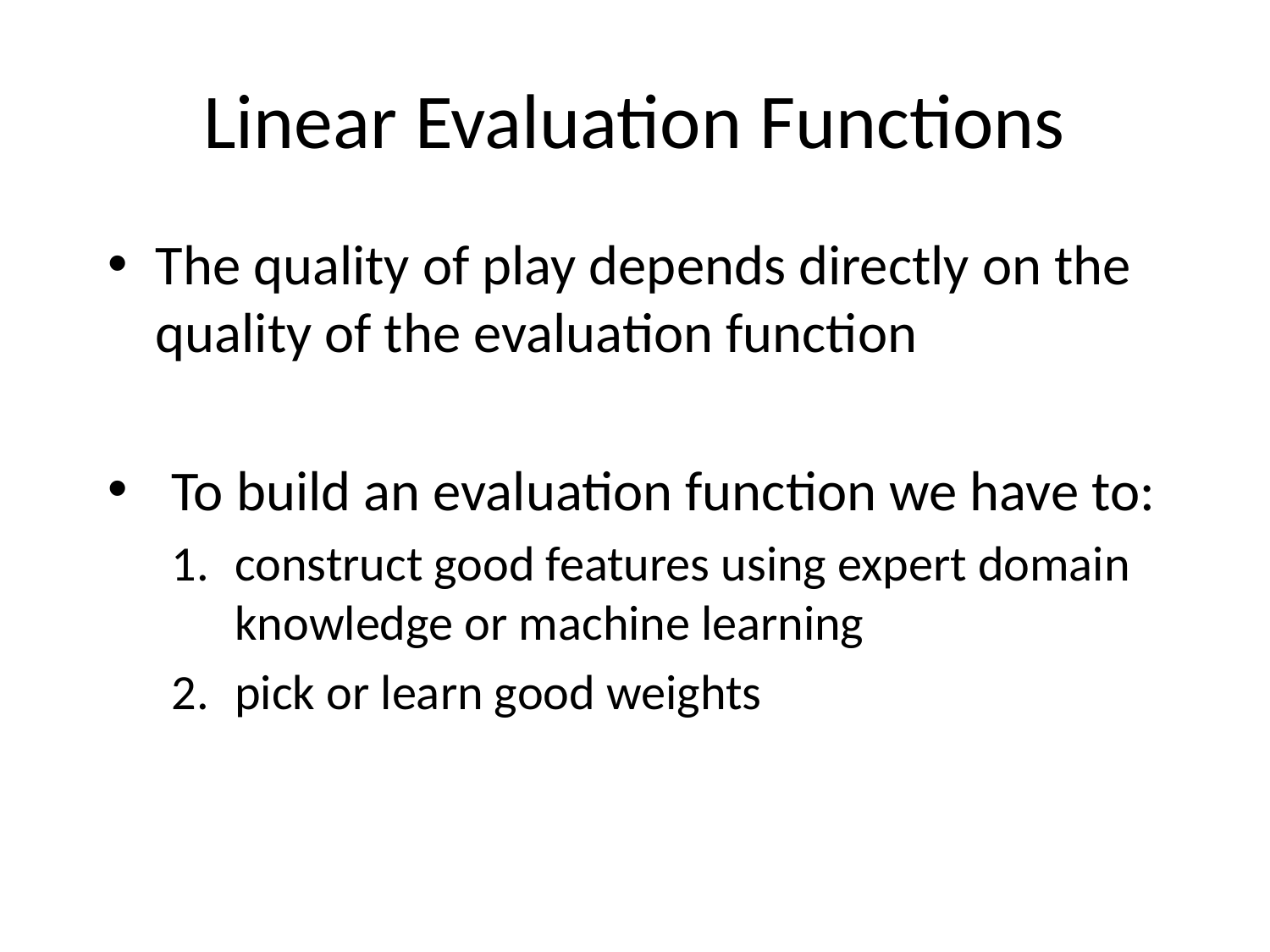

# Linear Evaluation Functions
The quality of play depends directly on the quality of the evaluation function

To build an evaluation function we have to:
construct good features using expert domain knowledge or machine learning
pick or learn good weights